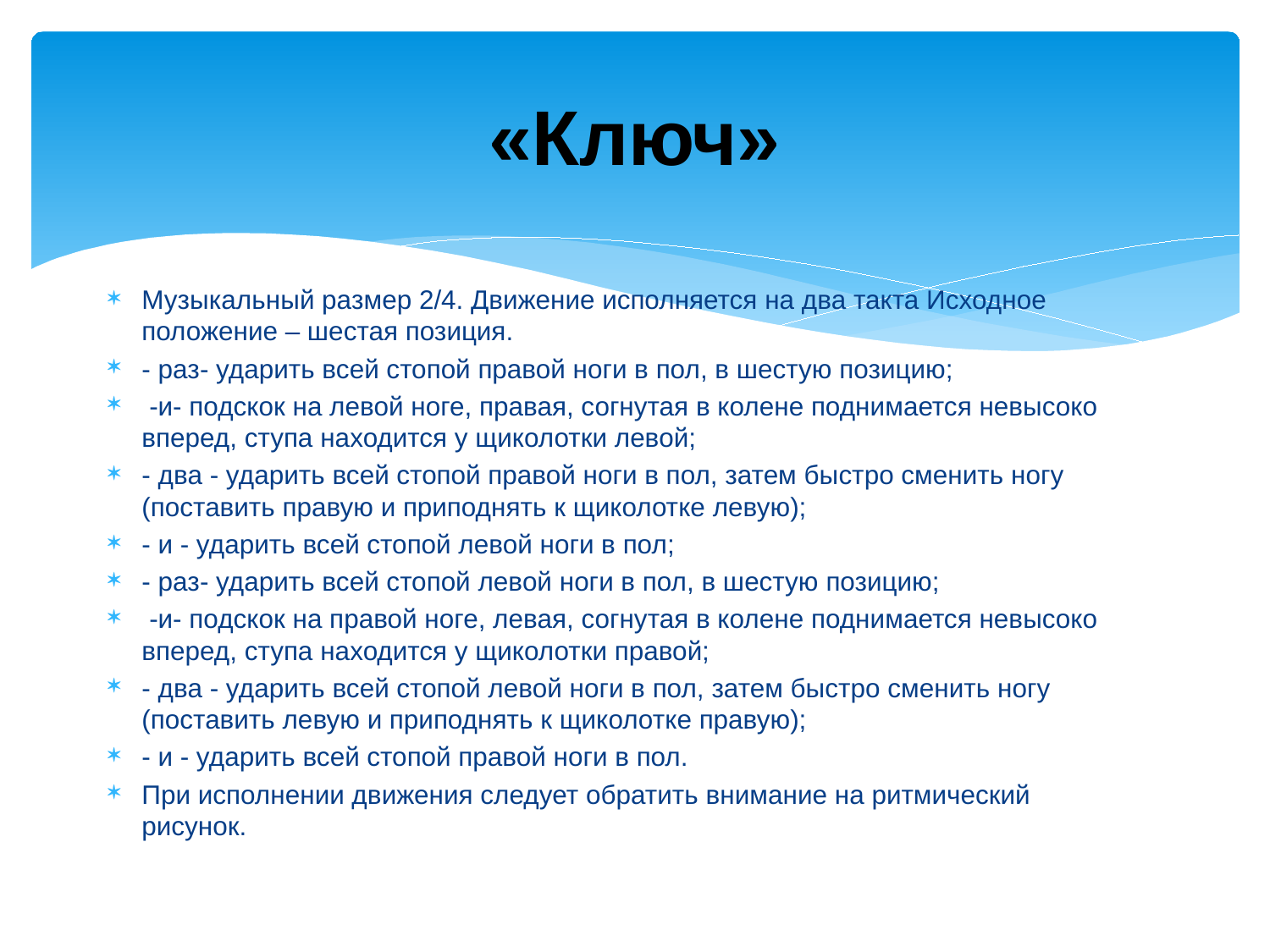

# «Ключ»
Музыкальный размер 2/4. Движение исполняется на два такта Исходное положение – шестая позиция.
- раз- ударить всей стопой правой ноги в пол, в шестую позицию;
 -и- подскок на левой ноге, правая, согнутая в колене поднимается невысоко вперед, ступа находится у щиколотки левой;
- два - ударить всей стопой правой ноги в пол, затем быстро сменить ногу (поставить правую и приподнять к щиколотке левую);
- и - ударить всей стопой левой ноги в пол;
- раз- ударить всей стопой левой ноги в пол, в шестую позицию;
 -и- подскок на правой ноге, левая, согнутая в колене поднимается невысоко вперед, ступа находится у щиколотки правой;
- два - ударить всей стопой левой ноги в пол, затем быстро сменить ногу (поставить левую и приподнять к щиколотке правую);
- и - ударить всей стопой правой ноги в пол.
При исполнении движения следует обратить внимание на ритмический рисунок.